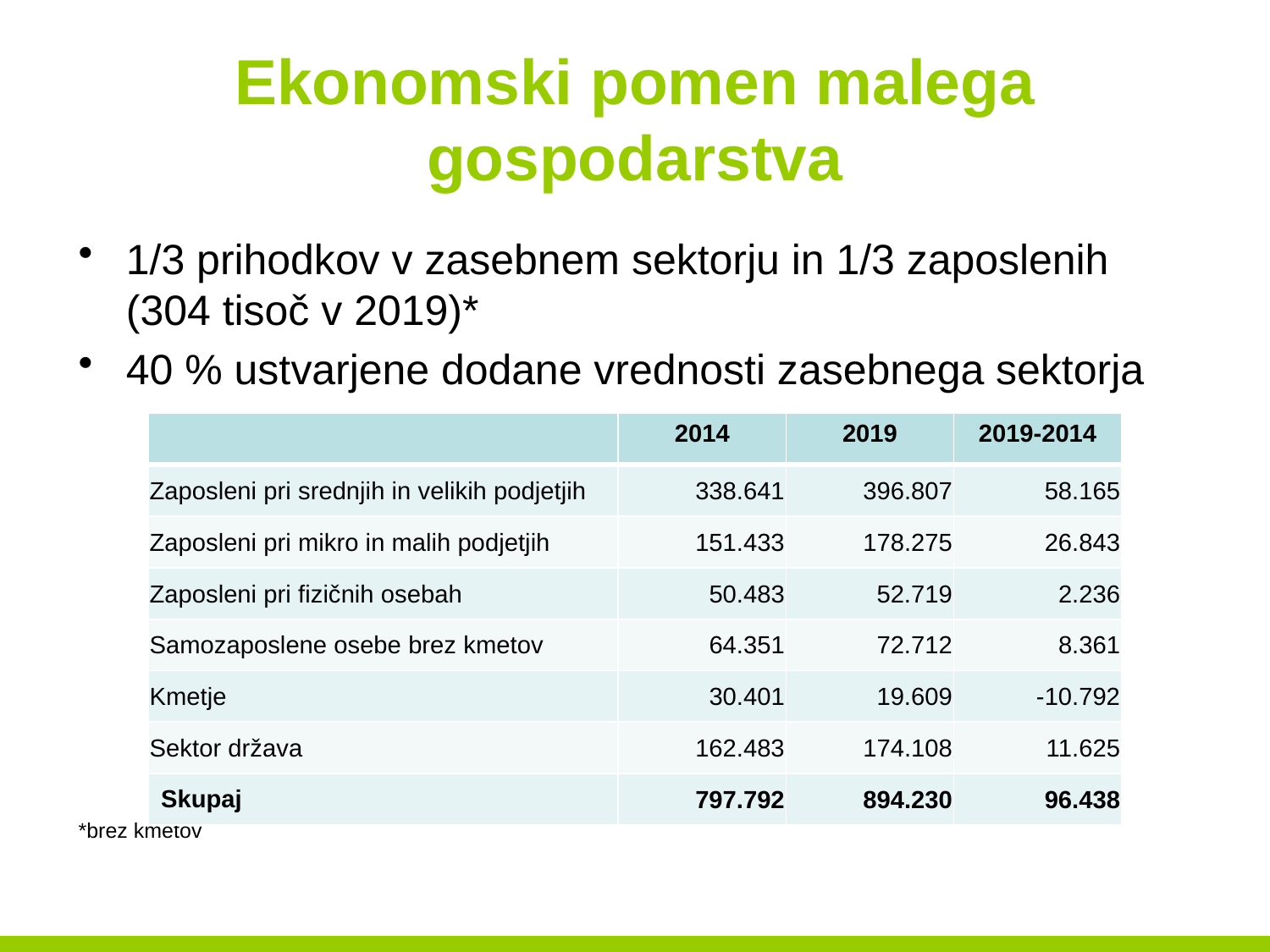

# Ekonomski pomen malega gospodarstva
1/3 prihodkov v zasebnem sektorju in 1/3 zaposlenih (304 tisoč v 2019)*
40 % ustvarjene dodane vrednosti zasebnega sektorja

*brez kmetov
|  | 2014 | 2019 | 2019-2014 |
| --- | --- | --- | --- |
| Zaposleni pri srednjih in velikih podjetjih | 338.641 | 396.807 | 58.165 |
| Zaposleni pri mikro in malih podjetjih | 151.433 | 178.275 | 26.843 |
| Zaposleni pri fizičnih osebah | 50.483 | 52.719 | 2.236 |
| Samozaposlene osebe brez kmetov | 64.351 | 72.712 | 8.361 |
| Kmetje | 30.401 | 19.609 | -10.792 |
| Sektor država | 162.483 | 174.108 | 11.625 |
| Skupaj | 797.792 | 894.230 | 96.438 |